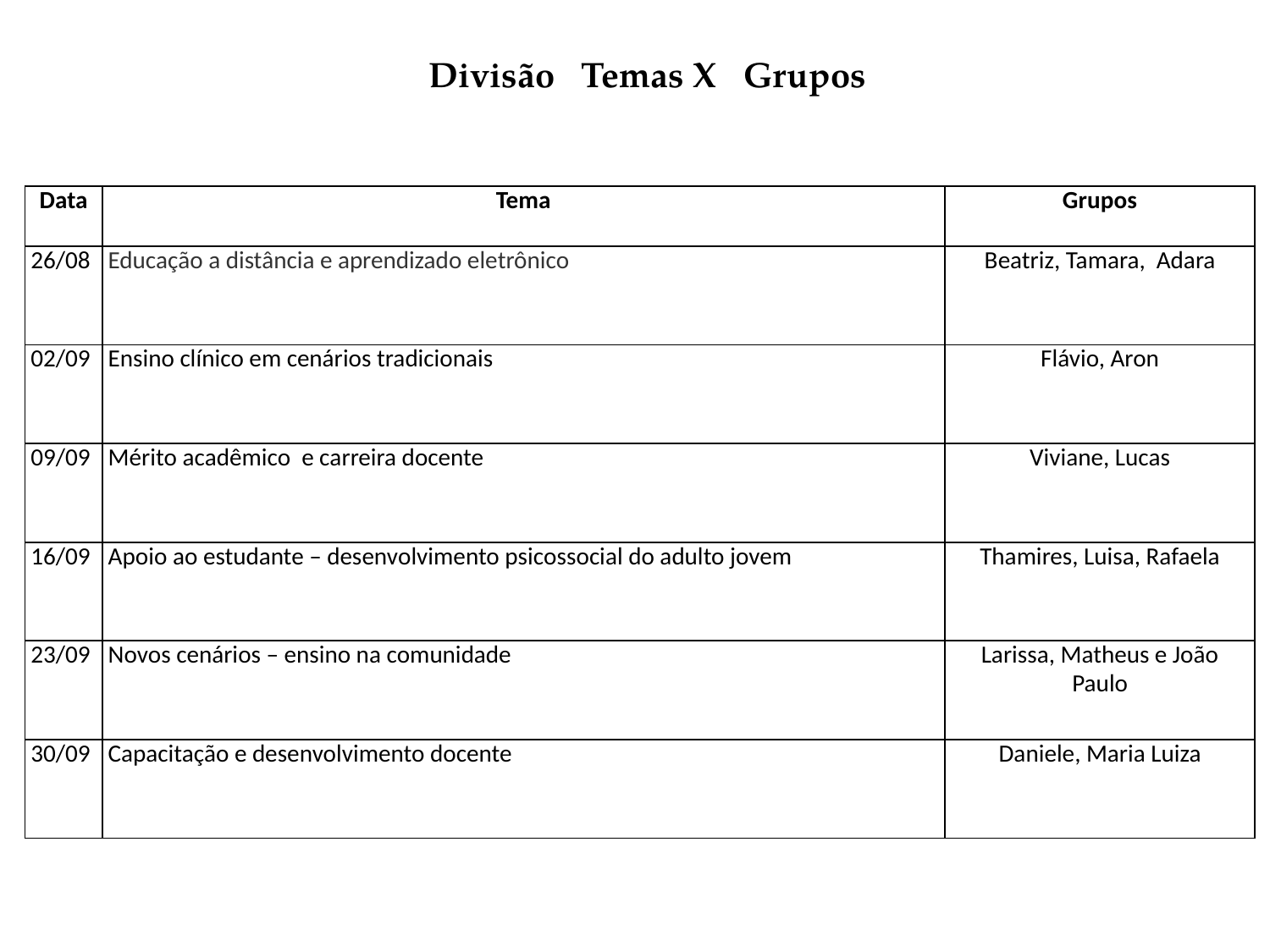

Divisão   Temas X   Grupos
| Data | Tema | Grupos |
| --- | --- | --- |
| 26/08 | Educação a distância e aprendizado eletrônico | Beatriz, Tamara, Adara |
| 02/09 | Ensino clínico em cenários tradicionais | Flávio, Aron |
| 09/09 | Mérito acadêmico e carreira docente | Viviane, Lucas |
| 16/09 | Apoio ao estudante – desenvolvimento psicossocial do adulto jovem | Thamires, Luisa, Rafaela |
| 23/09 | Novos cenários – ensino na comunidade | Larissa, Matheus e João Paulo |
| 30/09 | Capacitação e desenvolvimento docente | Daniele, Maria Luiza |